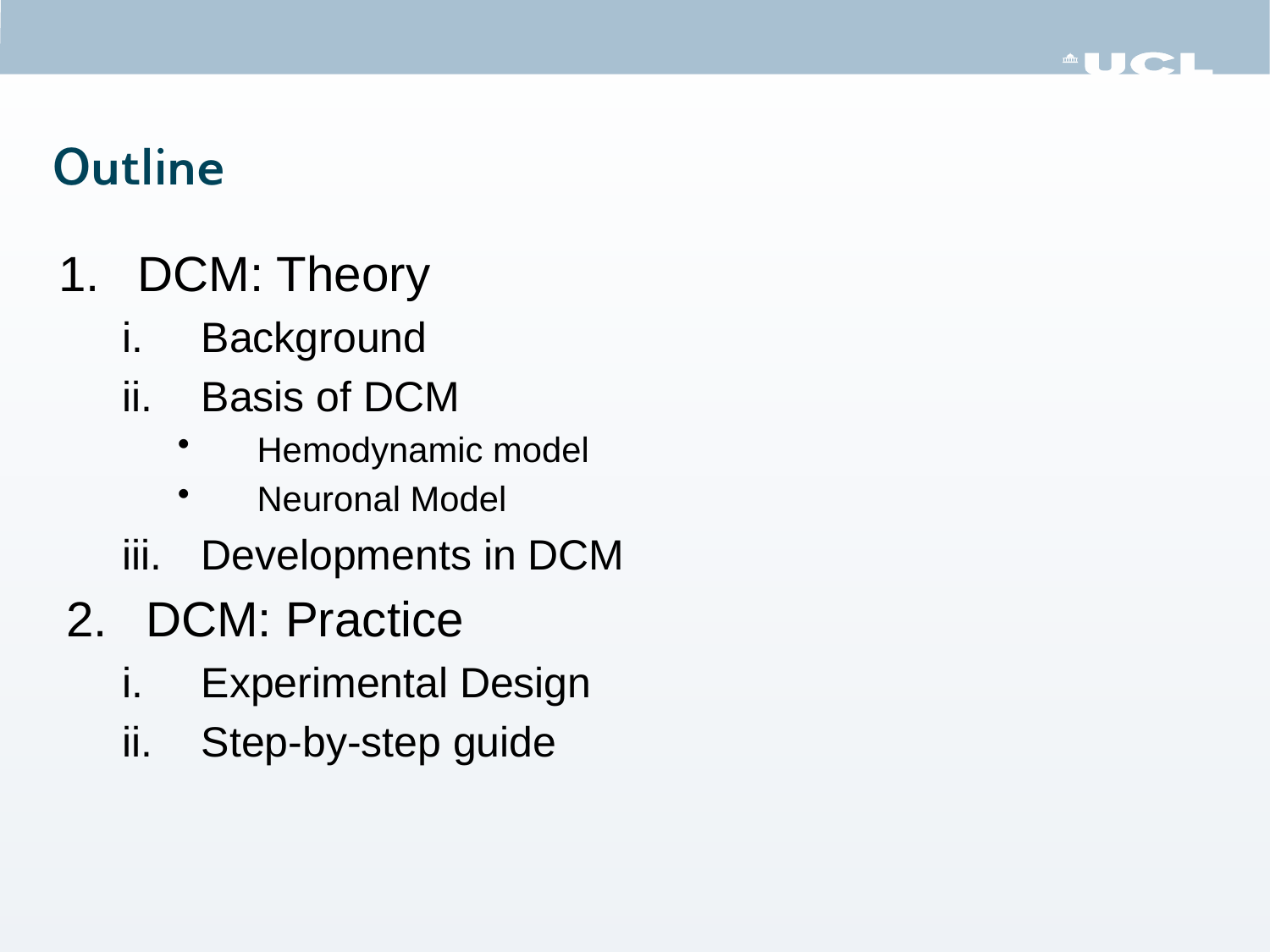

# Outline
DCM: Theory
Background
Basis of DCM
Hemodynamic model
Neuronal Model
Developments in DCM
DCM: Practice
Experimental Design
Step-by-step guide